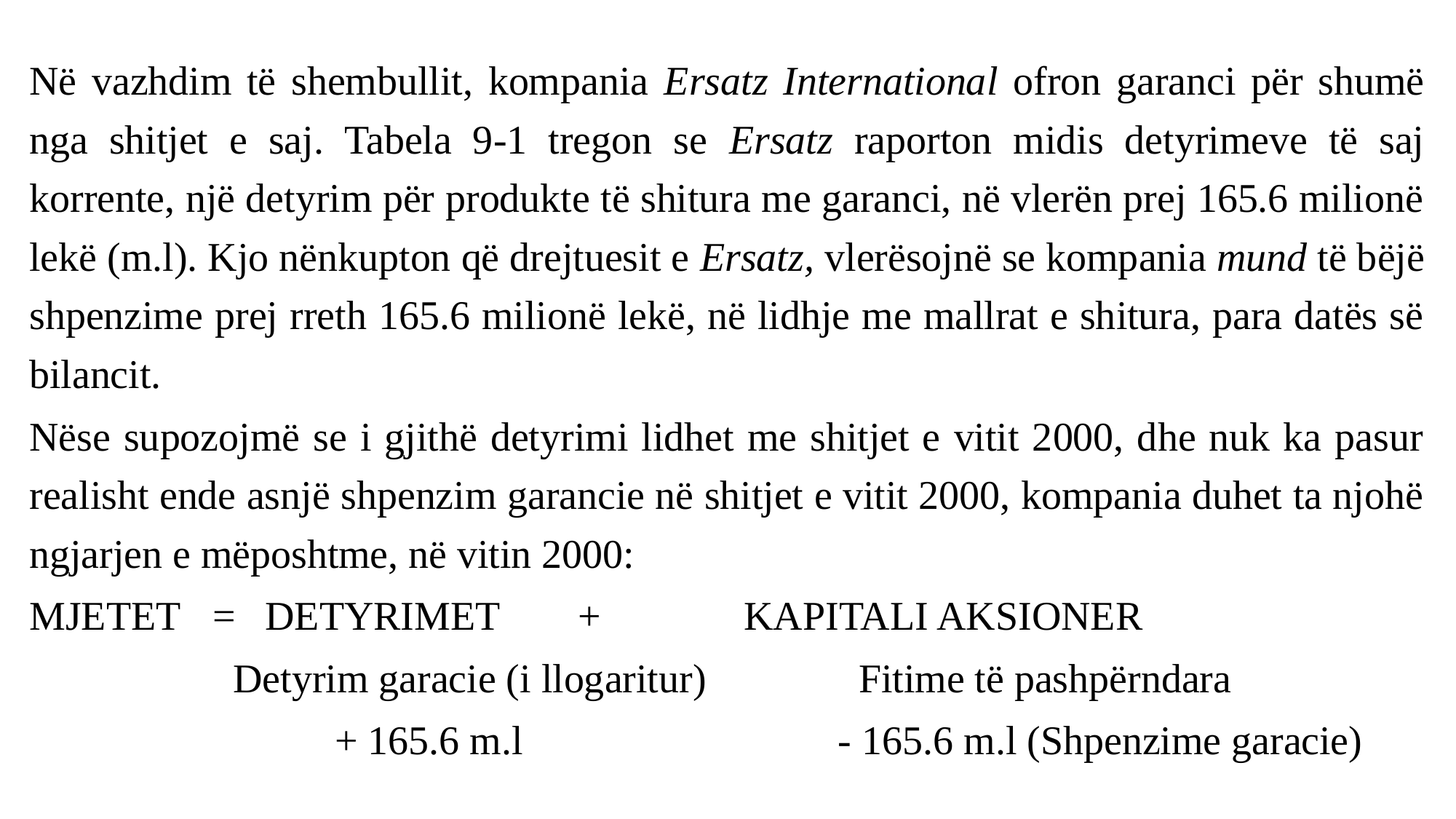

Në vazhdim të shembullit, kompania Ersatz International ofron garanci për shumë nga shitjet e saj. Tabela 9-1 tregon se Ersatz raporton midis detyrimeve të saj korrente, një detyrim për produkte të shitura me garanci, në vlerën prej 165.6 milionë lekë (m.l). Kjo nënkupton që drejtuesit e Ersatz, vlerësojnë se kompania mund të bëjë shpenzime prej rreth 165.6 milionë lekë, në lidhje me mallrat e shitura, para datës së bilancit.
Nëse supozojmë se i gjithë detyrimi lidhet me shitjet e vitit 2000, dhe nuk ka pasur realisht ende asnjë shpenzim garancie në shitjet e vitit 2000, kompania duhet ta njohë ngjarjen e mëposhtme, në vitin 2000:
MJETET 	= 	DETYRIMET 	     + 	           KAPITALI AKSIONER
                    Detyrim garacie (i llogaritur) 	            Fitime të pashpërndara
                              + 165.6 m.l 	                            - 165.6 m.l (Shpenzime garacie)

#